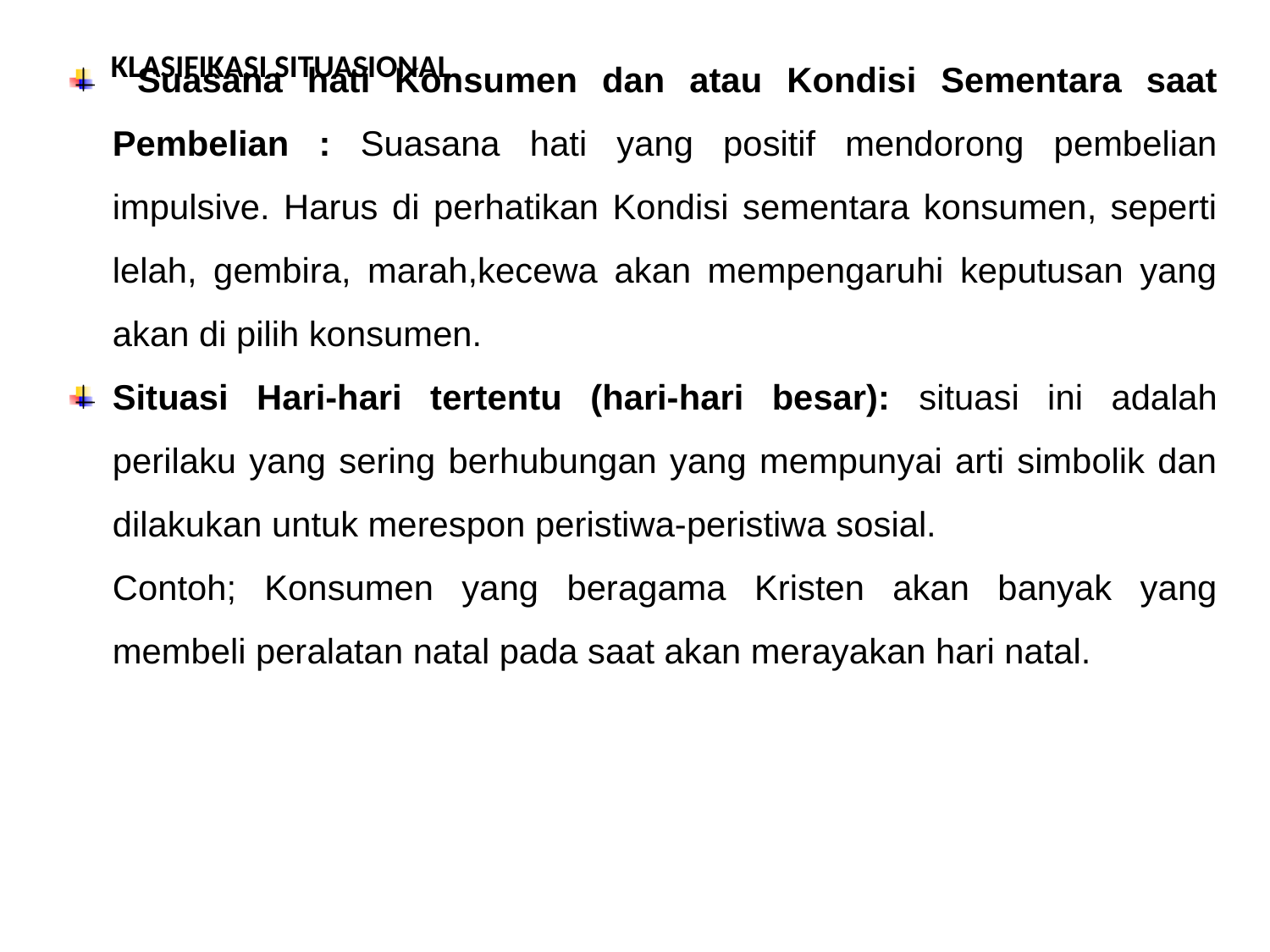

# Klasifikasi Situasional
 Suasana hati Konsumen dan atau Kondisi Sementara saat Pembelian : Suasana hati yang positif mendorong pembelian impulsive. Harus di perhatikan Kondisi sementara konsumen, seperti lelah, gembira, marah,kecewa akan mempengaruhi keputusan yang akan di pilih konsumen.
Situasi Hari-hari tertentu (hari-hari besar): situasi ini adalah perilaku yang sering berhubungan yang mempunyai arti simbolik dan dilakukan untuk merespon peristiwa-peristiwa sosial.
Contoh; Konsumen yang beragama Kristen akan banyak yang membeli peralatan natal pada saat akan merayakan hari natal.